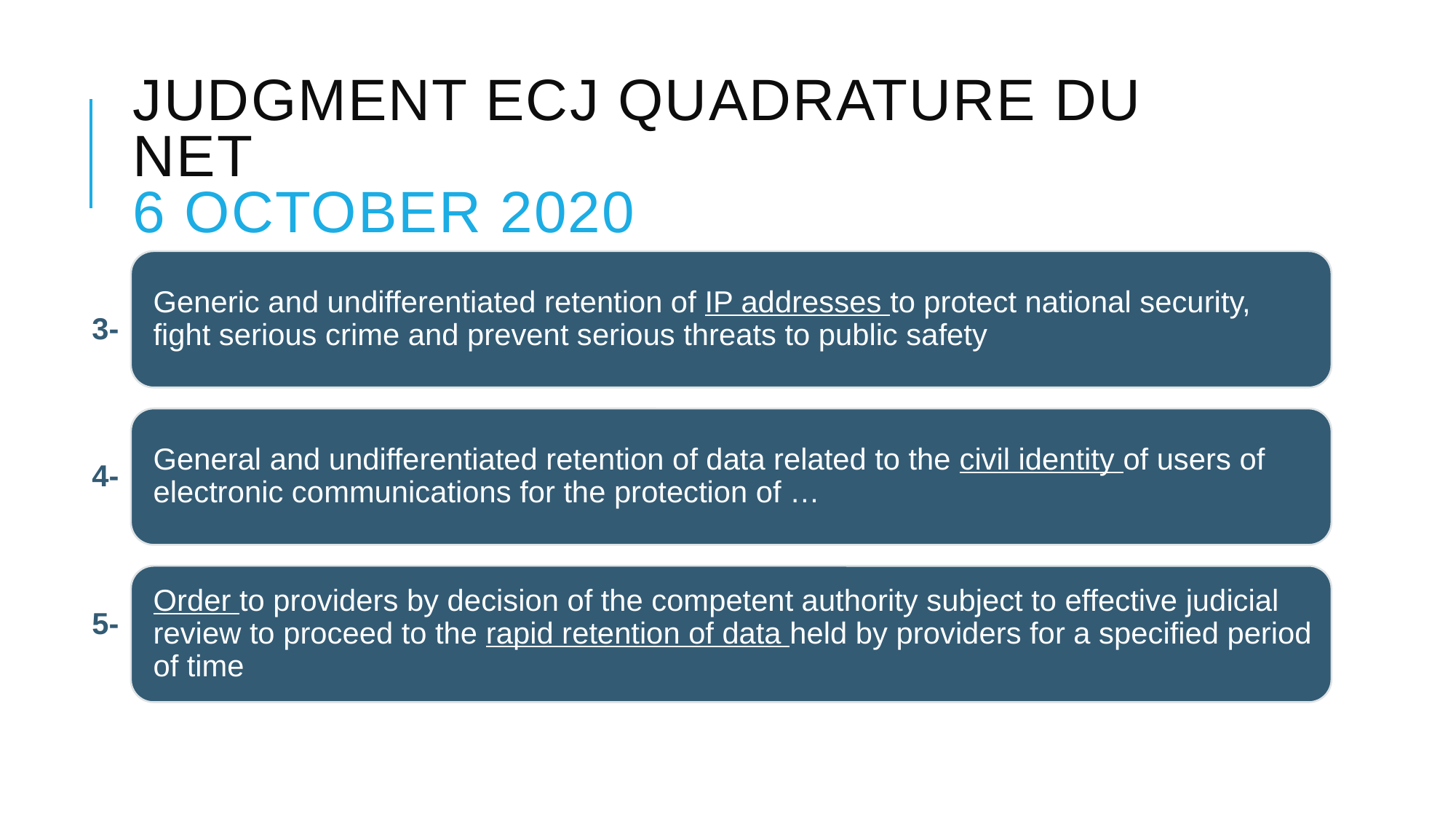

# Judgment ECJ Quadrature du Net 6 October 2020
Generic and undifferentiated retention of IP addresses to protect national security, fight serious crime and prevent serious threats to public safety
General and undifferentiated retention of data related to the civil identity of users of electronic communications for the protection of …
Order to providers by decision of the competent authority subject to effective judicial review to proceed to the rapid retention of data held by providers for a specified period of time
3-
4-
5-